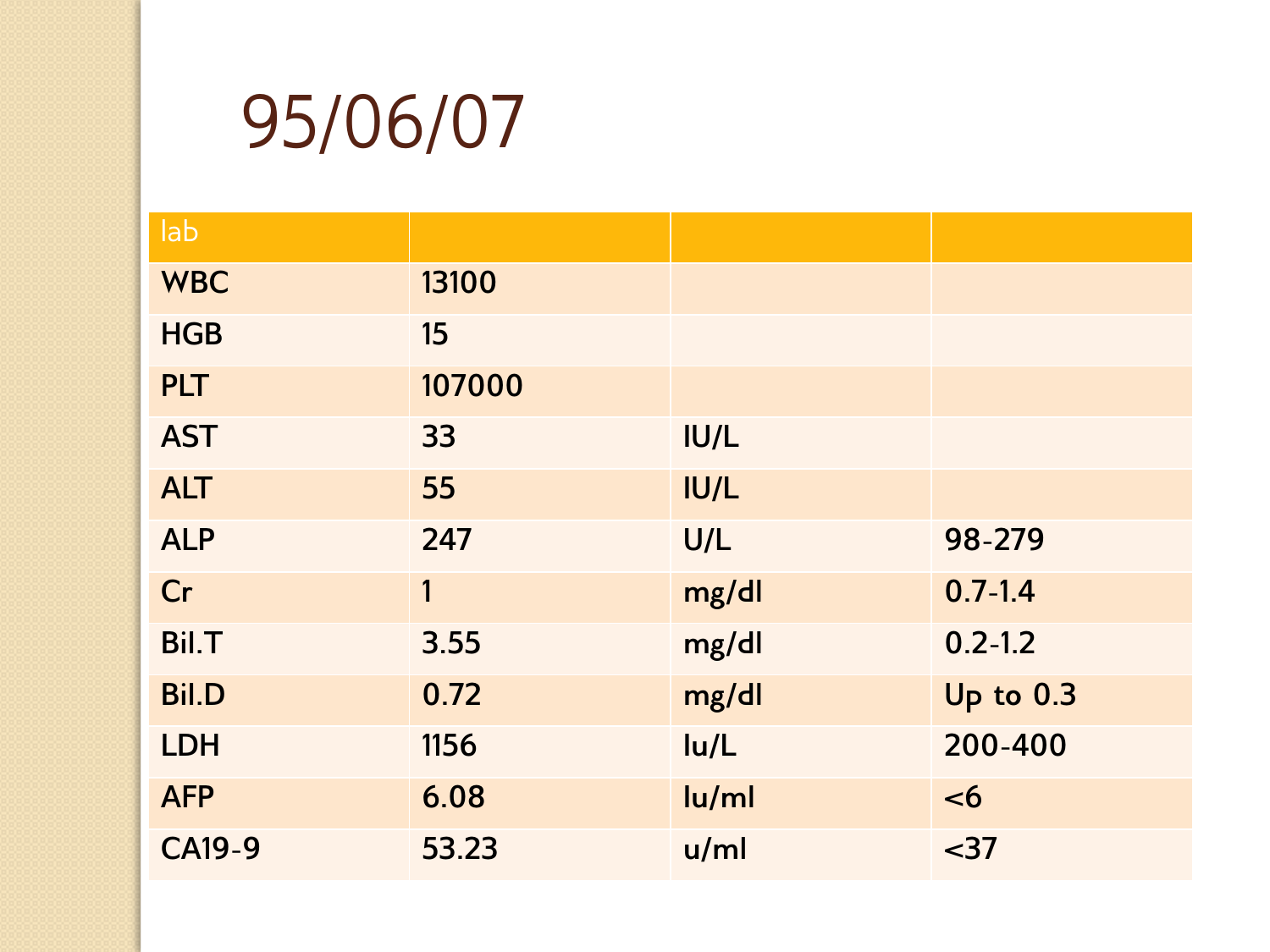

95/06/07
| lab |  |  |  |
| --- | --- | --- | --- |
| WBC | 13100 |  |  |
| HGB | 15 |  |  |
| PLT | 107000 |  |  |
| AST | 33 | IU/L |  |
| ALT | 55 | IU/L |  |
| ALP | 247 | U/L | 98-279 |
| Cr | 1 | mg/dl | 0.7-1.4 |
| Bil.T | 3.55 | mg/dl | 0.2-1.2 |
| Bil.D | 0.72 | mg/dl | Up to 0.3 |
| LDH | 1156 | Iu/L | 200-400 |
| AFP | 6.08 | Iu/ml | <6 |
| CA19-9 | 53.23 | u/ml | <37 |